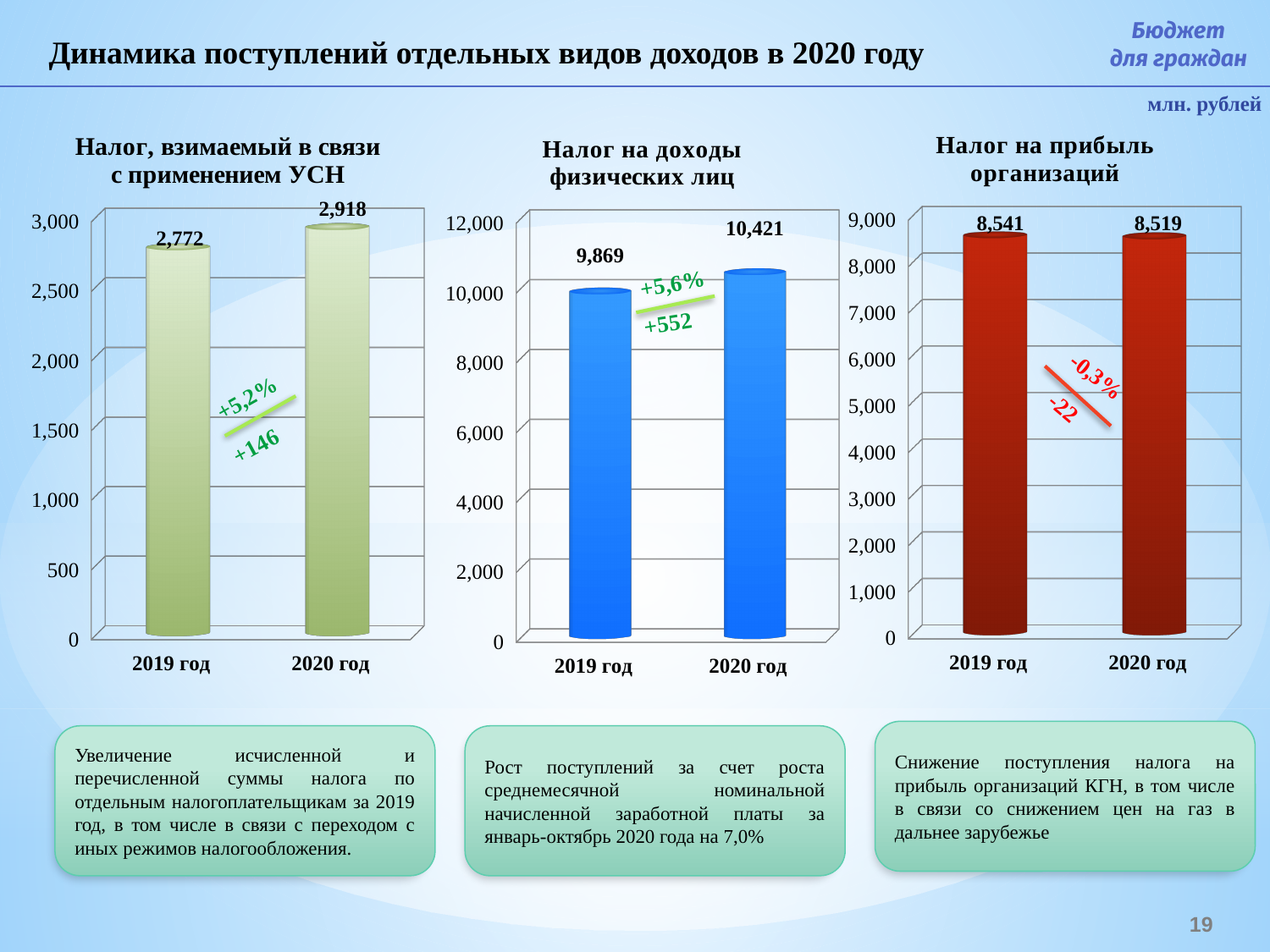

Бюджет
для граждан
Динамика поступлений отдельных видов доходов в 2020 году
млн. рублей

[unsupported chart]

[unsupported chart]

[unsupported chart]

Снижение поступления налога на прибыль организаций КГН, в том числе в связи со снижением цен на газ в дальнее зарубежье
Рост поступлений за счет роста среднемесячной номинальной начисленной заработной платы за январь-октябрь 2020 года на 7,0%
Увеличение исчисленной и перечисленной суммы налога по отдельным налогоплательщикам за 2019 год, в том числе в связи с переходом с иных режимов налогообложения.
19